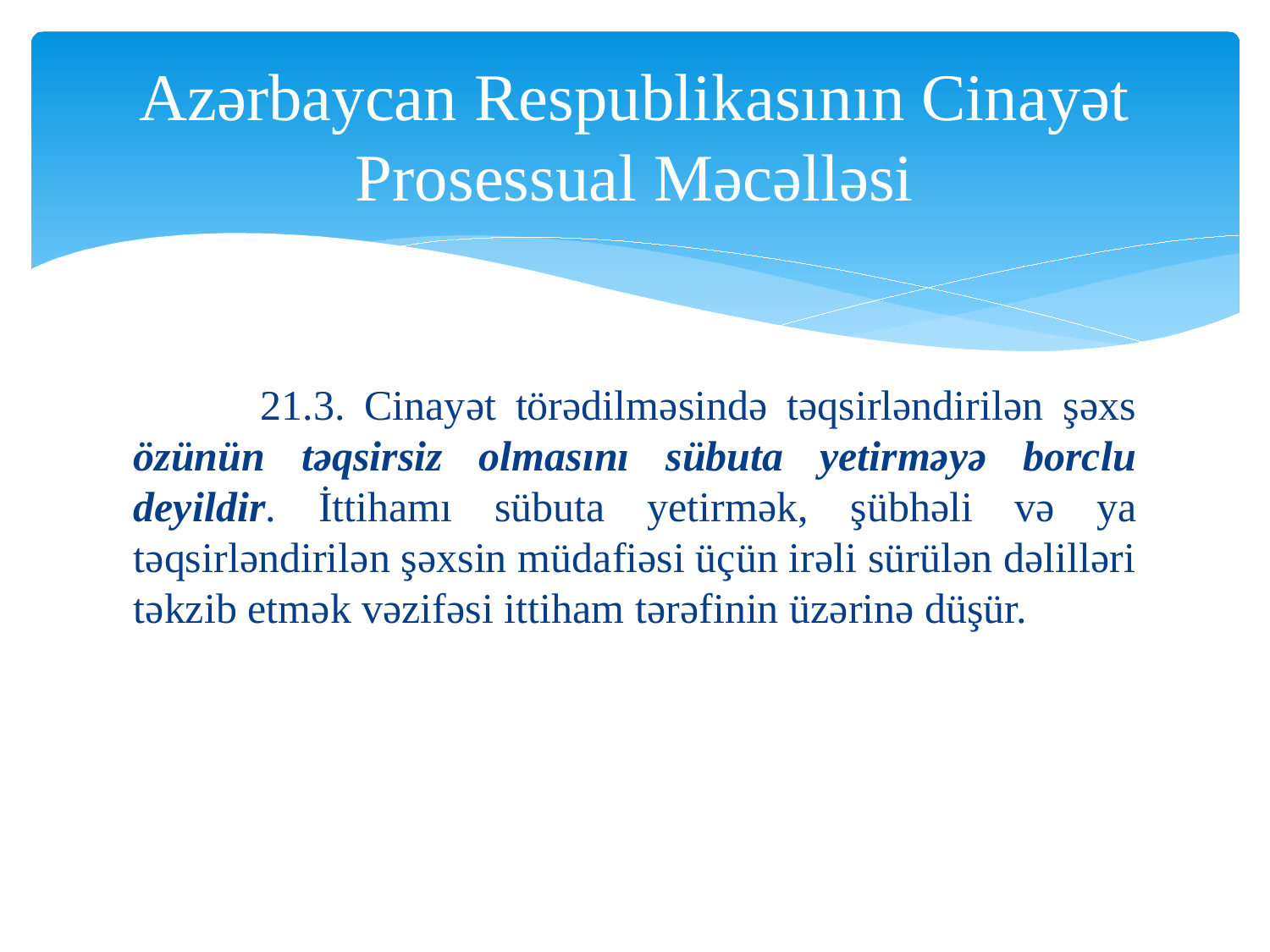

# Azərbaycan Respublikasının Cinayət Prosessual Məcəlləsi
	21.3. Cinayət törədilməsində təqsirləndirilən şəxs özünün təqsirsiz olmasını sübuta yetirməyə borclu deyildir. İttihamı sübuta yetirmək, şübhəli və ya təqsirləndirilən şəxsin müdafiəsi üçün irəli sürülən dəlilləri təkzib etmək vəzifəsi ittiham tərəfinin üzərinə düşür.